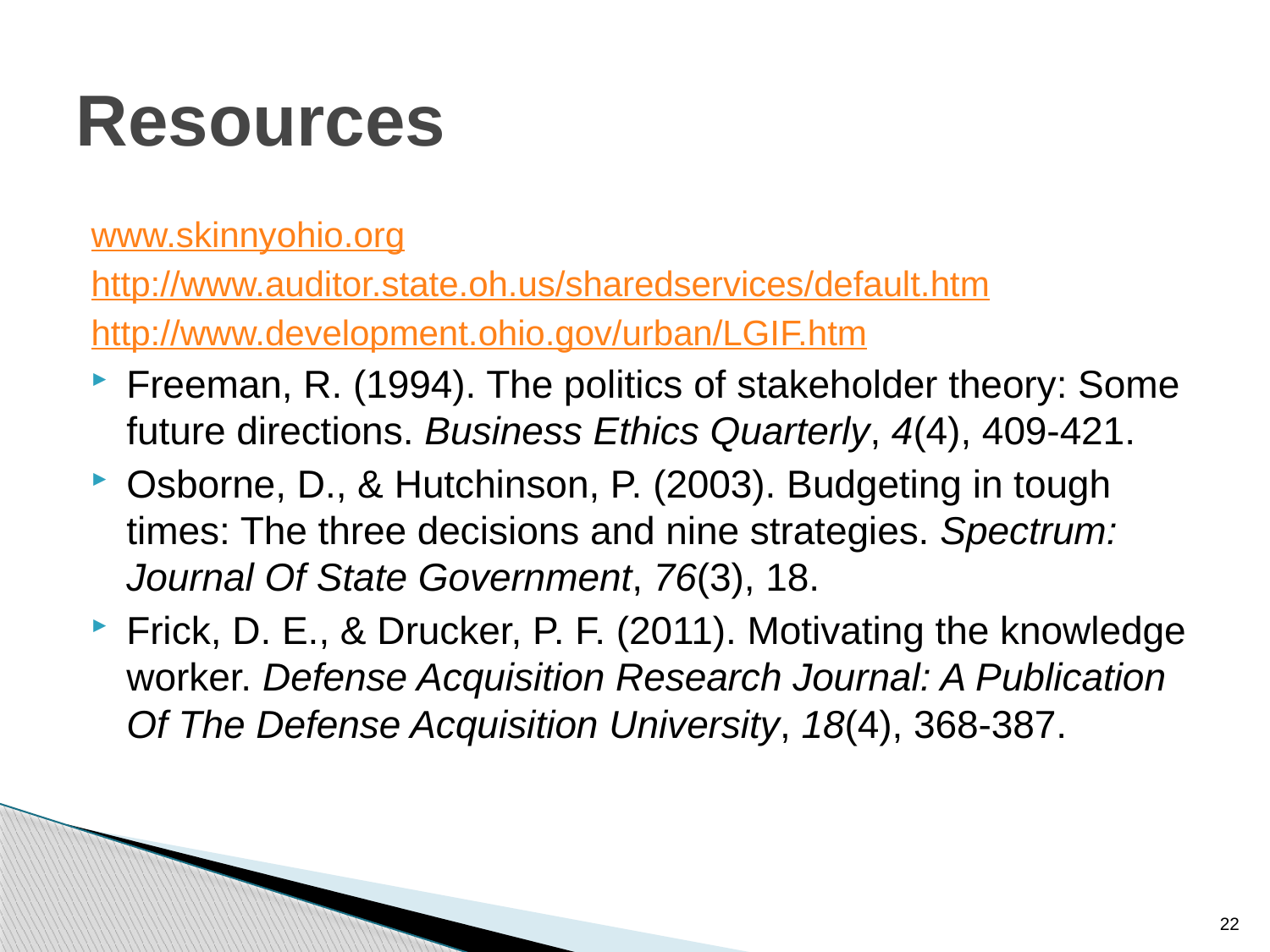

# Resources
www.skinnyohio.org
http://www.auditor.state.oh.us/sharedservices/default.htm
http://www.development.ohio.gov/urban/LGIF.htm
Freeman, R. (1994). The politics of stakeholder theory: Some future directions. Business Ethics Quarterly, 4(4), 409-421.
Osborne, D., & Hutchinson, P. (2003). Budgeting in tough times: The three decisions and nine strategies. Spectrum: Journal Of State Government, 76(3), 18.
Frick, D. E., & Drucker, P. F. (2011). Motivating the knowledge worker. Defense Acquisition Research Journal: A Publication Of The Defense Acquisition University, 18(4), 368-387.

22